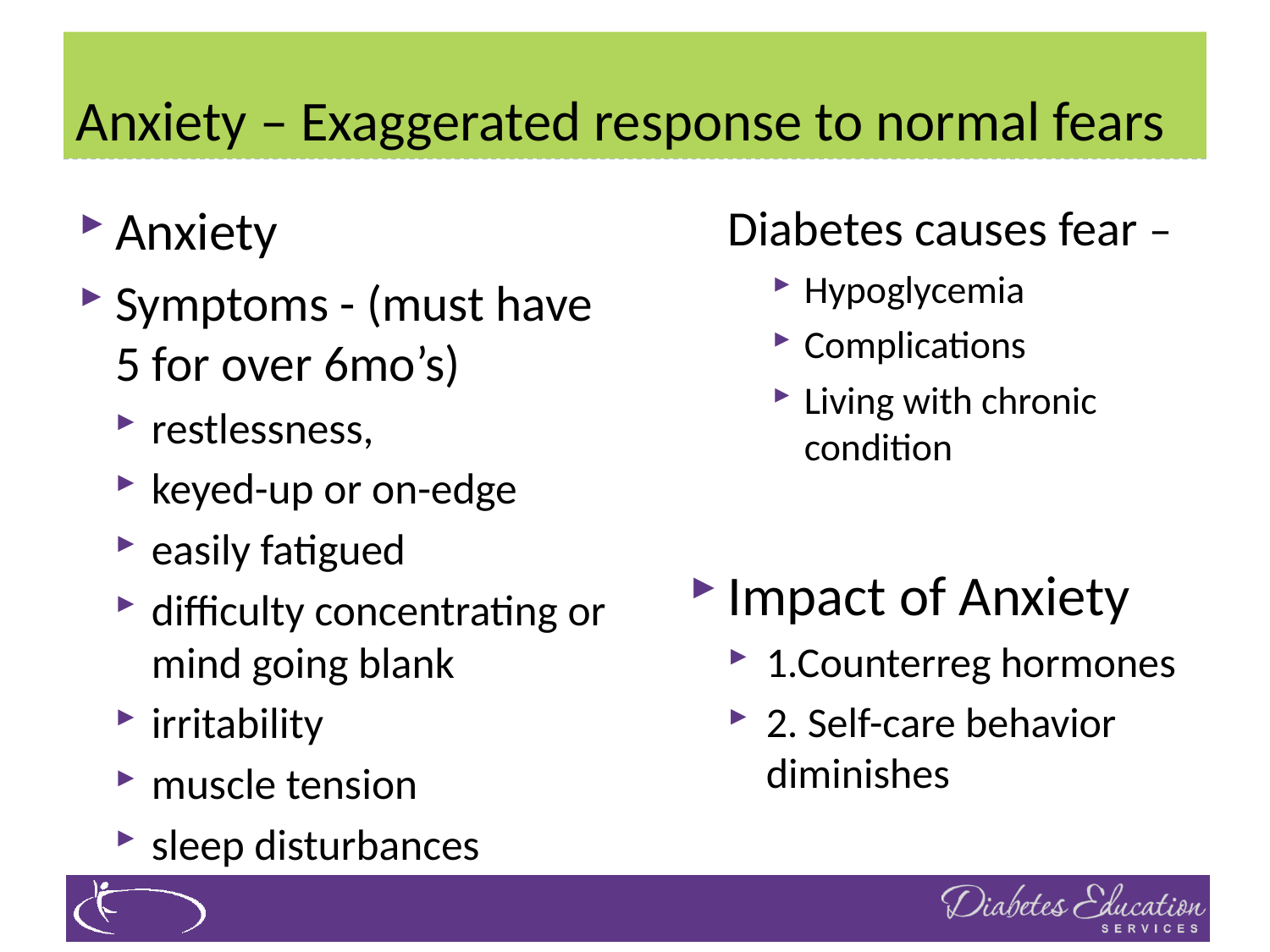

# Anxiety – Exaggerated response to normal fears
Anxiety
Symptoms - (must have 5 for over 6mo’s)
restlessness,
keyed-up or on-edge
easily fatigued
difficulty concentrating or mind going blank
irritability
muscle tension
sleep disturbances

Diabetes causes fear –
Hypoglycemia
Complications
Living with chronic condition

Impact of Anxiety
1.Counterreg hormones
2. Self-care behavior diminishes